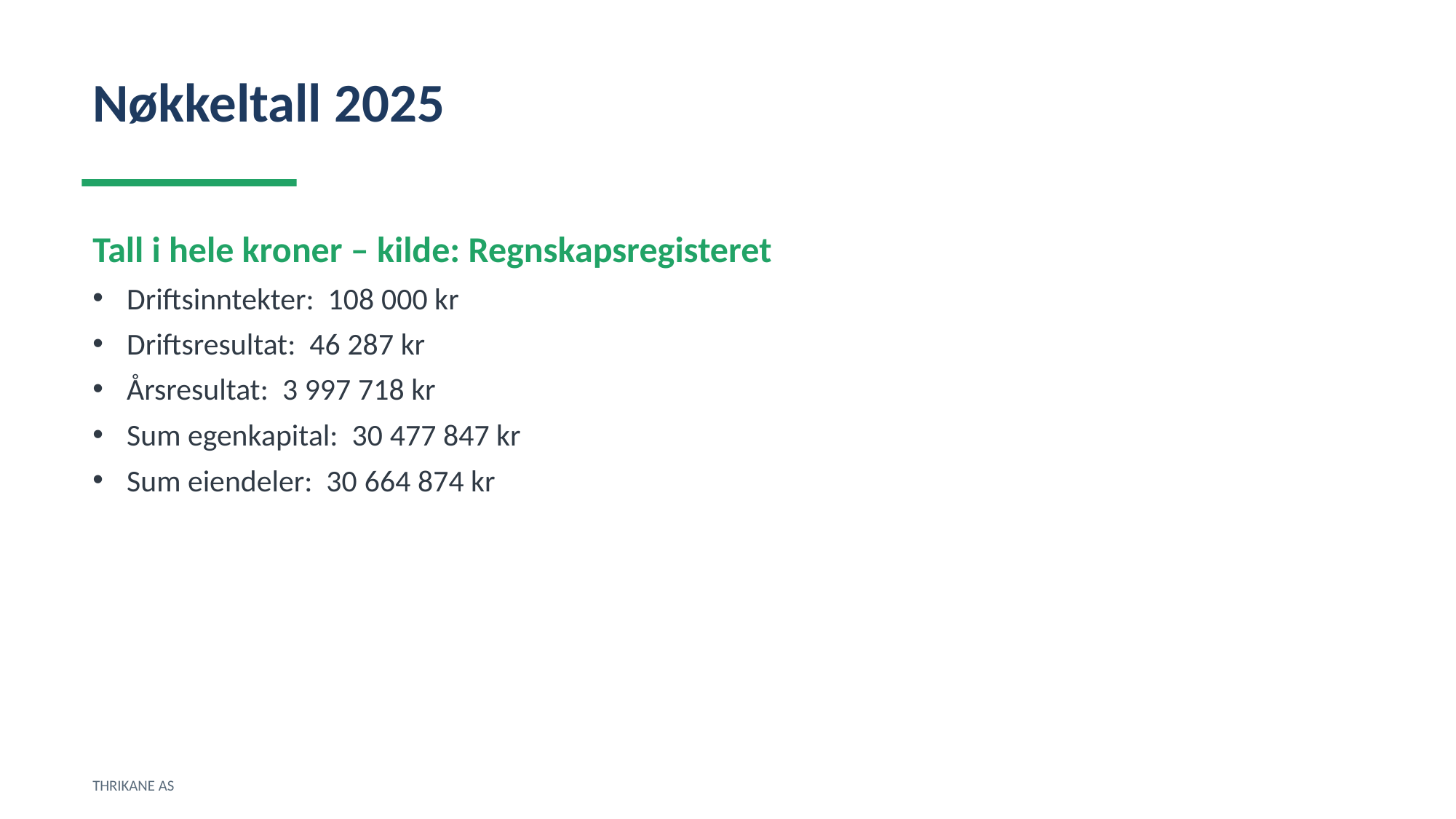

Nøkkeltall 2025

Tall i hele kroner – kilde: Regnskapsregisteret
Driftsinntekter:  108 000 kr
Driftsresultat:  46 287 kr
Årsresultat:  3 997 718 kr
Sum egenkapital:  30 477 847 kr
Sum eiendeler:  30 664 874 kr
THRIKANE AS